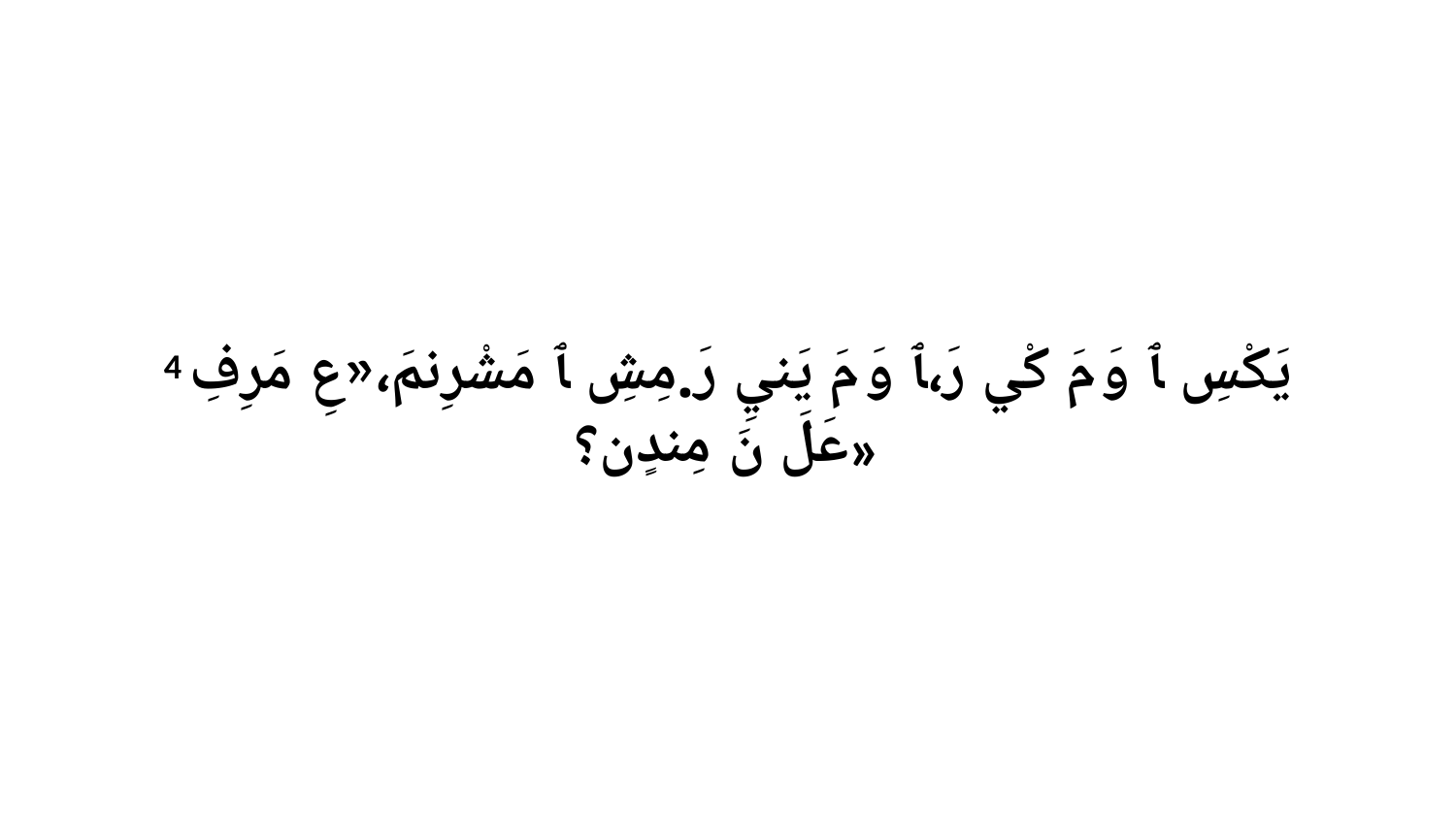

4 يَكْسِ ﭑ وَ مَ كْي رَ،ﭑ وَ مَ يَنيِ رَ.مِشِ ﭑ مَشْرِنمَ،«عِ مَرِفِ عَلَ نَ مِندٍن؟»